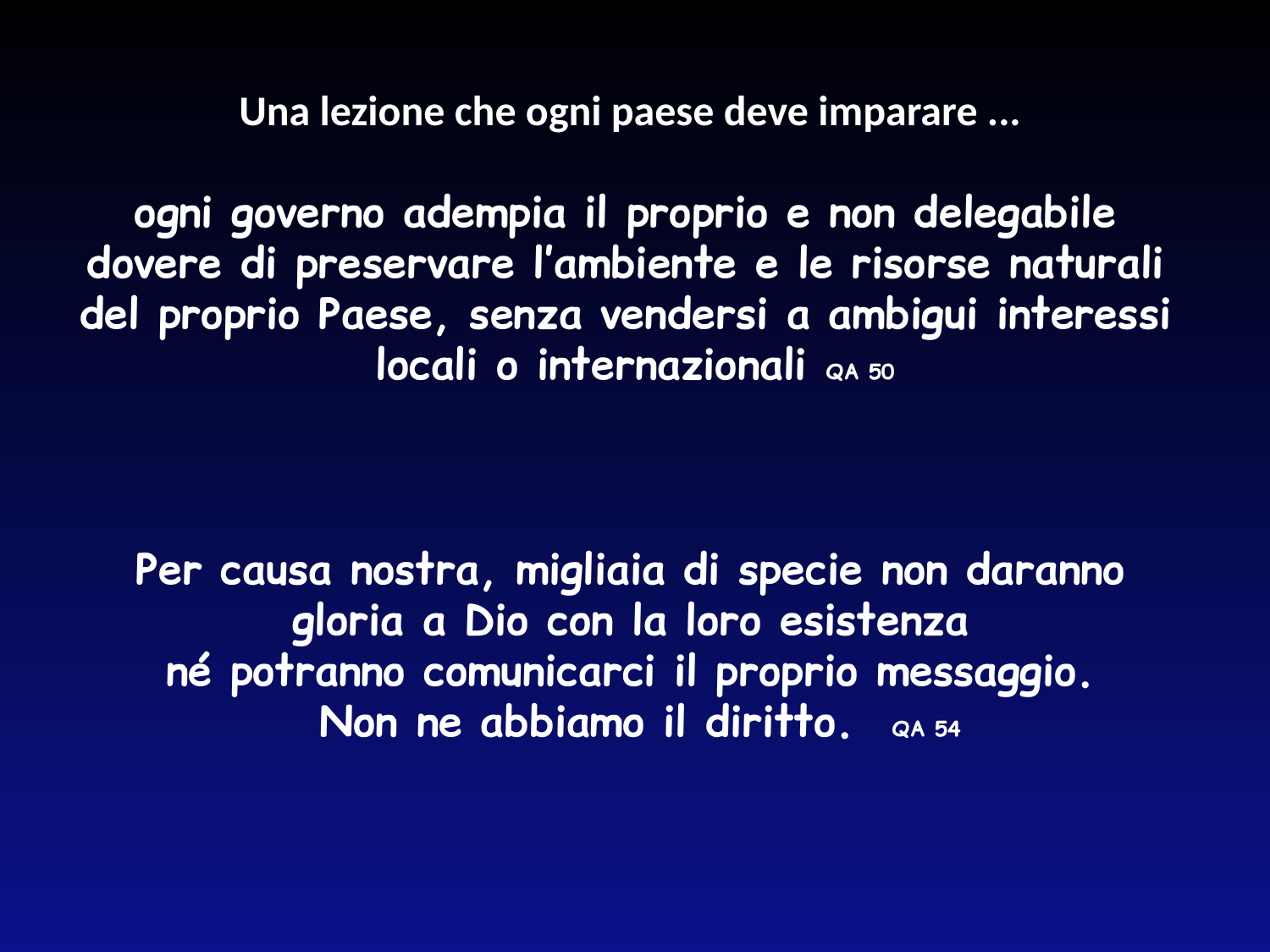

Una lezione che ogni paese deve imparare ...

ogni governo adempia il proprio e non delegabile
dovere di preservare l’ambiente e le risorse naturali
del proprio Paese, senza vendersi a ambigui interessi
locali o internazionali QA 50
Per causa nostra, migliaia di specie non daranno
gloria a Dio con la loro esistenza
né potranno comunicarci il proprio messaggio.
Non ne abbiamo il diritto.  QA 54